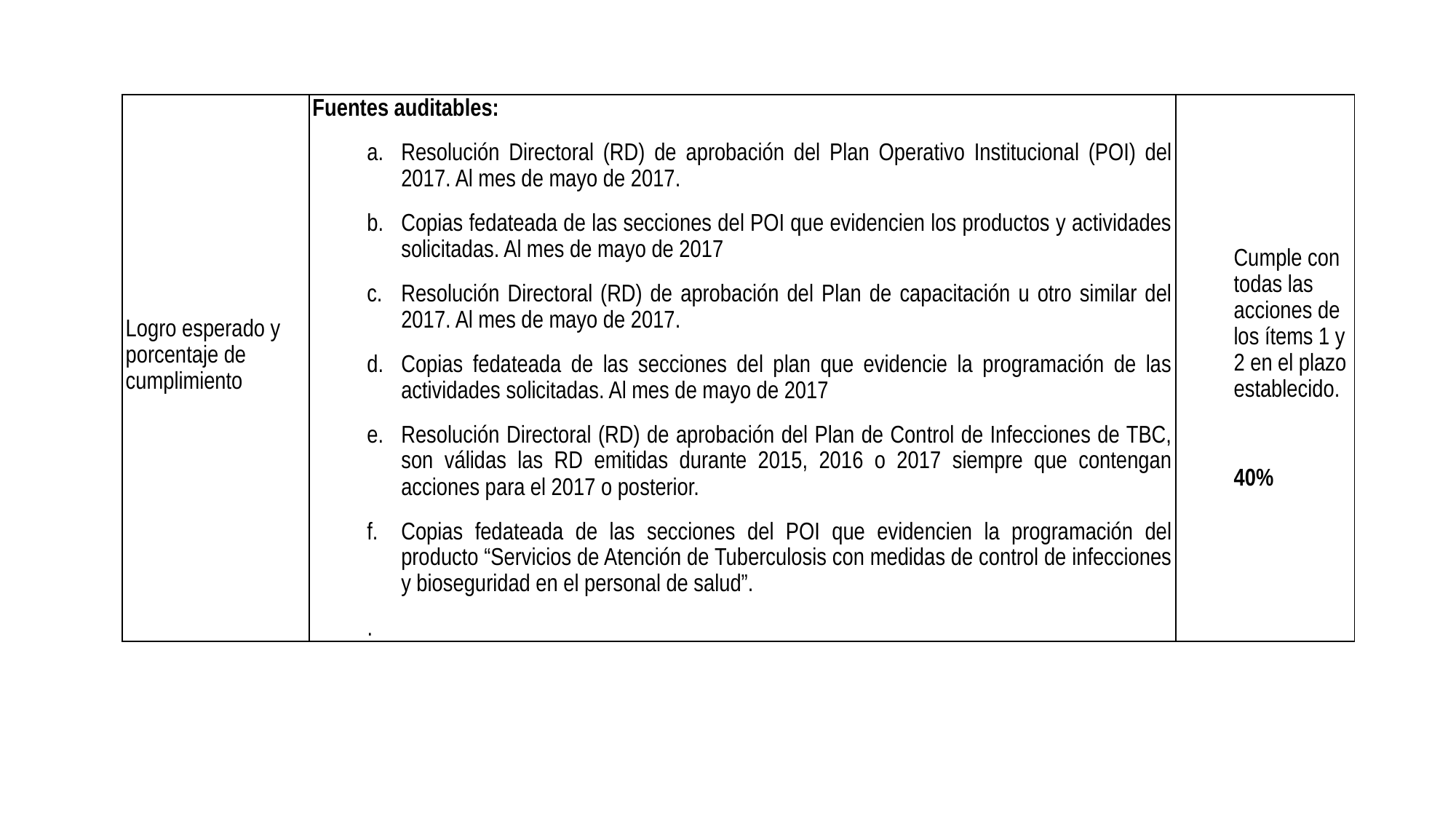

| Logro esperado y porcentaje de cumplimiento | Fuentes auditables: Resolución Directoral (RD) de aprobación del Plan Operativo Institucional (POI) del 2017. Al mes de mayo de 2017. Copias fedateada de las secciones del POI que evidencien los productos y actividades solicitadas. Al mes de mayo de 2017 Resolución Directoral (RD) de aprobación del Plan de capacitación u otro similar del 2017. Al mes de mayo de 2017. Copias fedateada de las secciones del plan que evidencie la programación de las actividades solicitadas. Al mes de mayo de 2017 Resolución Directoral (RD) de aprobación del Plan de Control de Infecciones de TBC, son válidas las RD emitidas durante 2015, 2016 o 2017 siempre que contengan acciones para el 2017 o posterior. Copias fedateada de las secciones del POI que evidencien la programación del producto “Servicios de Atención de Tuberculosis con medidas de control de infecciones y bioseguridad en el personal de salud”. . | Cumple con todas las acciones de los ítems 1 y 2 en el plazo establecido.   40% |
| --- | --- | --- |